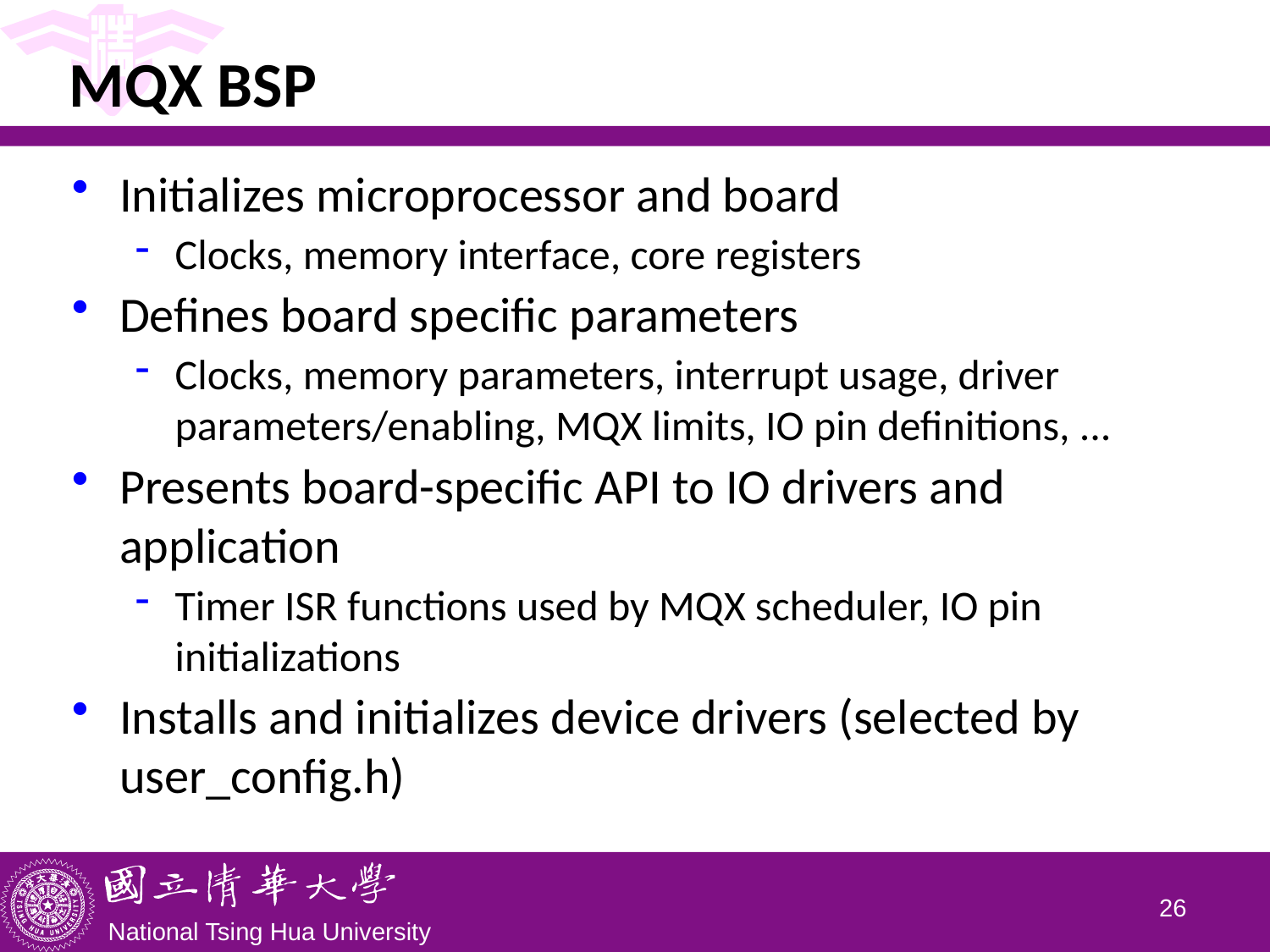

# MQX BSP
Initializes microprocessor and board
Clocks, memory interface, core registers
Defines board specific parameters
Clocks, memory parameters, interrupt usage, driver parameters/enabling, MQX limits, IO pin definitions, ...
Presents board-specific API to IO drivers and application
Timer ISR functions used by MQX scheduler, IO pin initializations
Installs and initializes device drivers (selected by user_config.h)

26